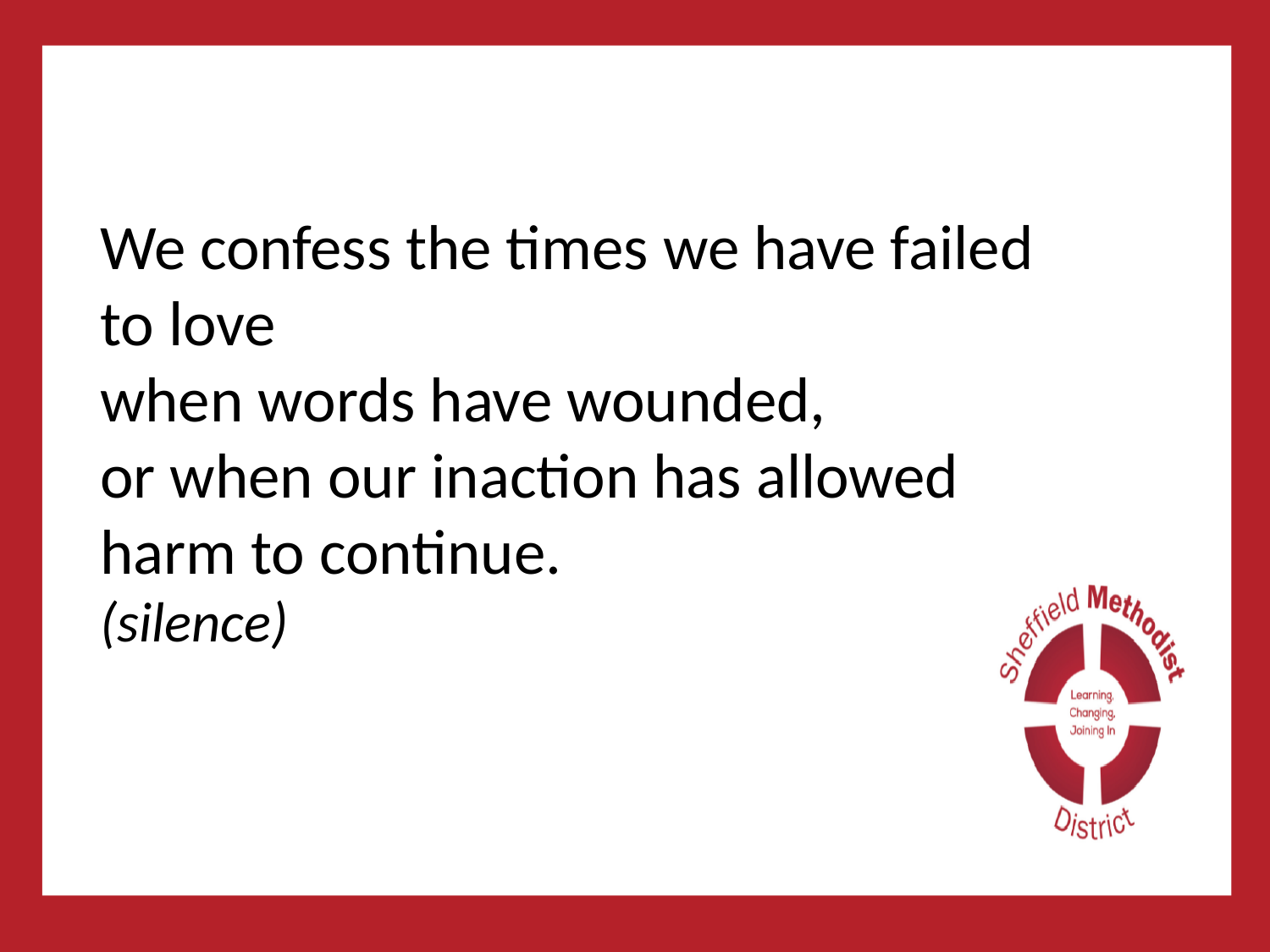

#
We confess the times we have failed to love
when words have wounded,
or when our inaction has allowed harm to continue.
(silence)